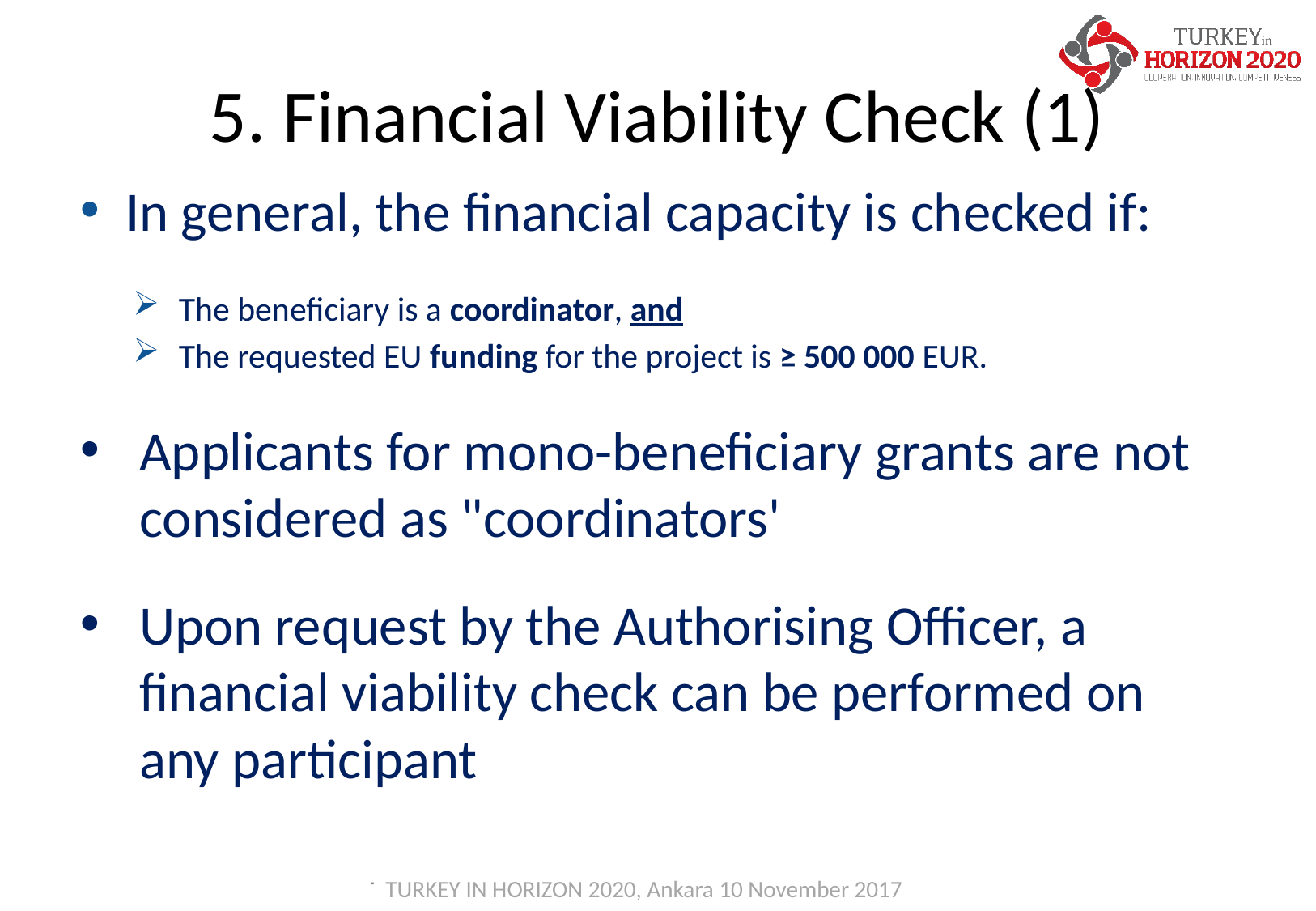

# 5. Financial Viability Check (1)
In general, the financial capacity is checked if:

The beneficiary is a coordinator, and
The requested EU funding for the project is ≥ 500 000 EUR.
Applicants for mono-beneficiary grants are not considered as "coordinators'
Upon request by the Authorising Officer, a financial viability check can be performed on any participant